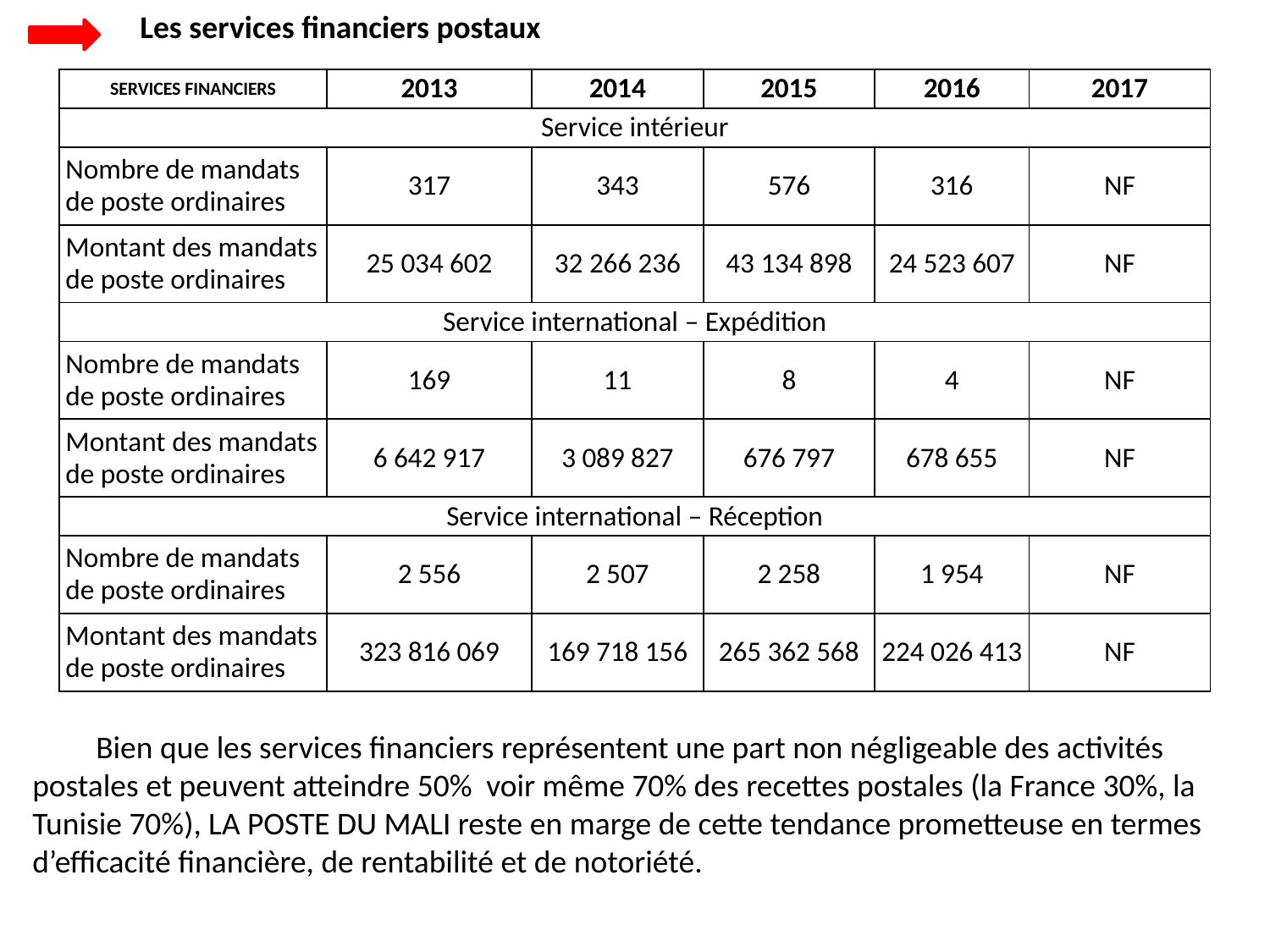

Les services financiers postaux

| SERVICES FINANCIERS | 2013 | 2014 | 2015 | 2016 | 2017 |
| --- | --- | --- | --- | --- | --- |
| Service intérieur |  |  |  |  |  |
| Nombre de mandats de poste ordinaires | 317 | 343 | 576 | 316 | NF |
| Montant des mandats de poste ordinaires | 25 034 602 | 32 266 236 | 43 134 898 | 24 523 607 | NF |
| Service international – Expédition |  |  |  |  |  |
| Nombre de mandats de poste ordinaires | 169 | 11 | 8 | 4 | NF |
| Montant des mandats de poste ordinaires | 6 642 917 | 3 089 827 | 676 797 | 678 655 | NF |
| Service international – Réception |  |  |  |  |  |
| Nombre de mandats de poste ordinaires | 2 556 | 2 507 | 2 258 | 1 954 | NF |
| Montant des mandats de poste ordinaires | 323 816 069 | 169 718 156 | 265 362 568 | 224 026 413 | NF |
Bien que les services financiers représentent une part non négligeable des activités postales et peuvent atteindre 50%  voir même 70% des recettes postales (la France 30%, la Tunisie 70%), LA POSTE DU MALI reste en marge de cette tendance prometteuse en termes d’efficacité financière, de rentabilité et de notoriété.